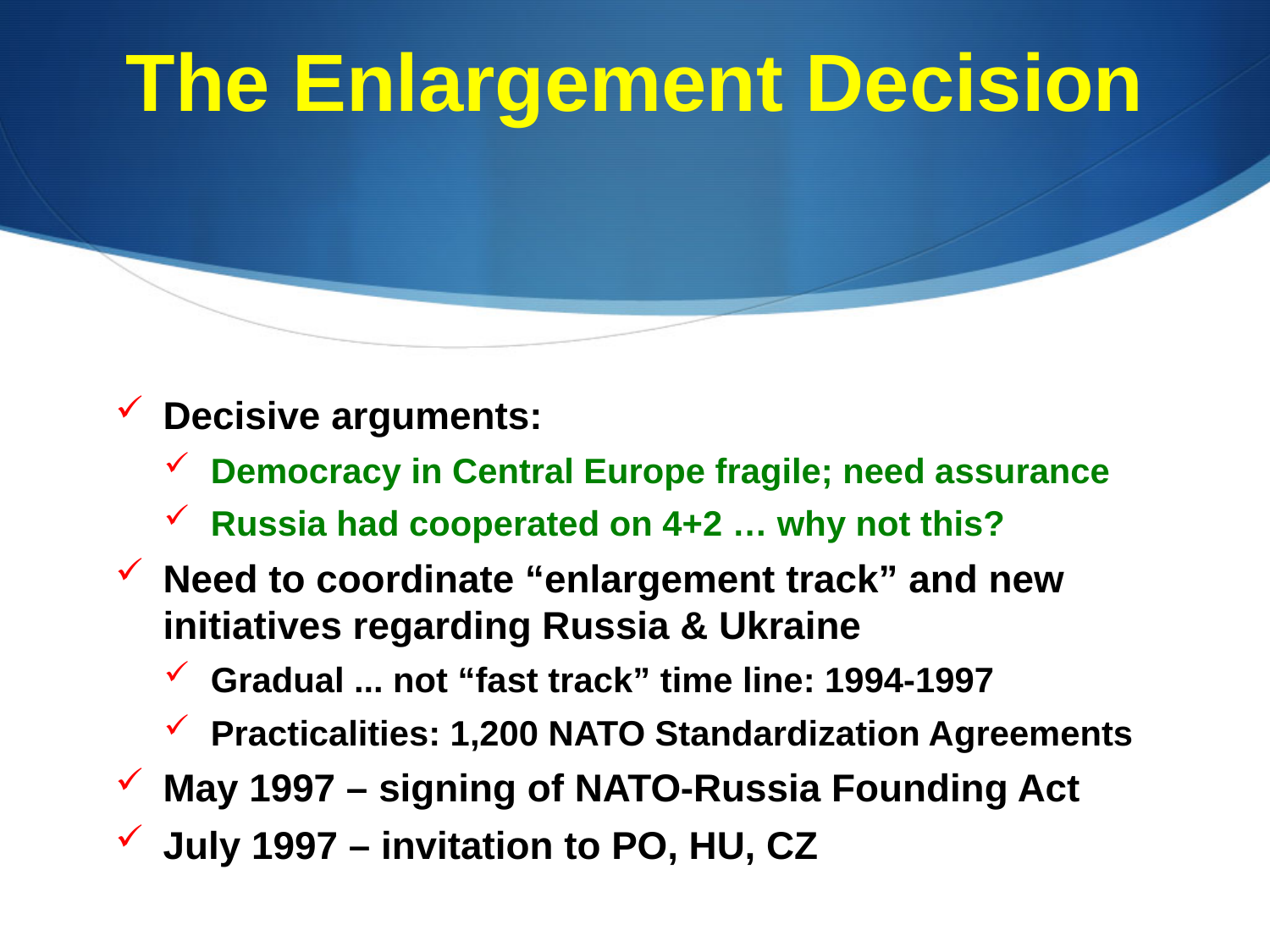

# The Enlargement Decision
Decisive arguments:
Democracy in Central Europe fragile; need assurance
Russia had cooperated on 4+2 … why not this?
Need to coordinate “enlargement track” and new initiatives regarding Russia & Ukraine
Gradual ... not “fast track” time line: 1994-1997
Practicalities: 1,200 NATO Standardization Agreements
May 1997 – signing of NATO-Russia Founding Act
July 1997 – invitation to PO, HU, CZ